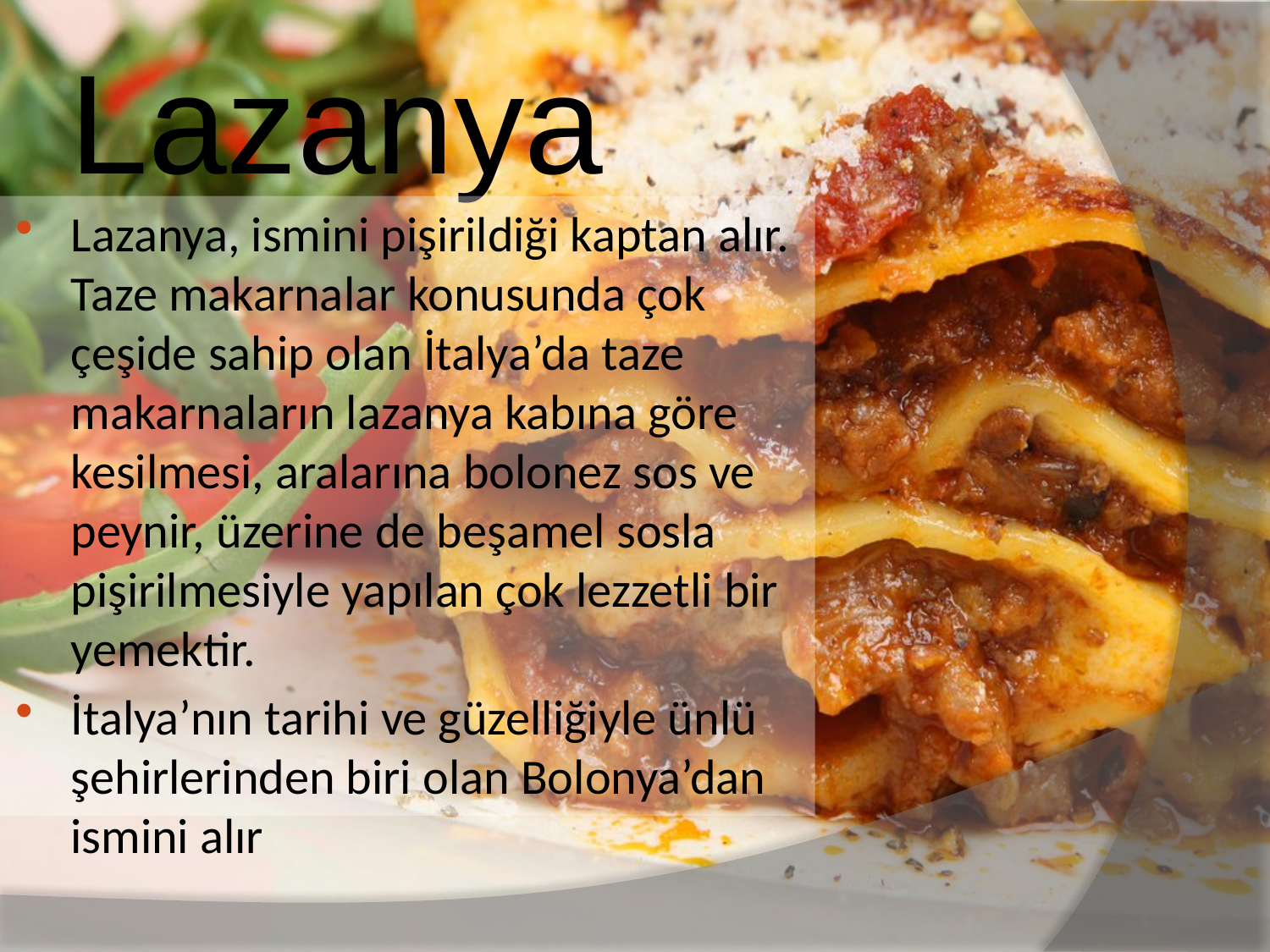

# Lazanya
Lazanya, ismini pişirildiği kaptan alır. Taze makarnalar konusunda çok çeşide sahip olan İtalya’da taze makarnaların lazanya kabına göre kesilmesi, aralarına bolonez sos ve peynir, üzerine de beşamel sosla pişirilmesiyle yapılan çok lezzetli bir yemektir.
İtalya’nın tarihi ve güzelliğiyle ünlü şehirlerinden biri olan Bolonya’dan ismini alır